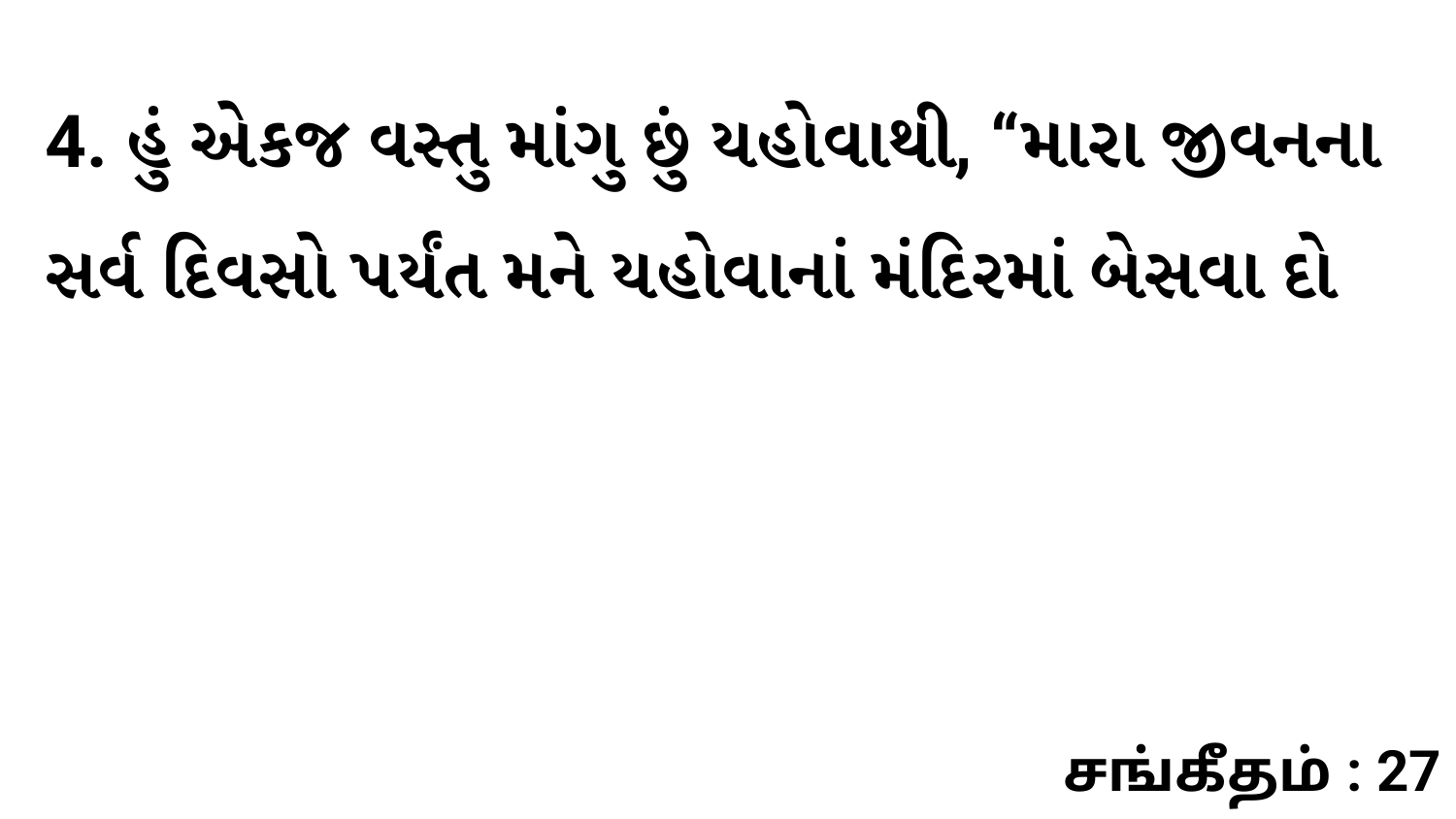

4. હું એકજ વસ્તુ માંગુ છું યહોવાથી, “મારા જીવનના સર્વ દિવસો પર્યંત મને યહોવાનાં મંદિરમાં બેસવા દો
சங்கீதம் : 27